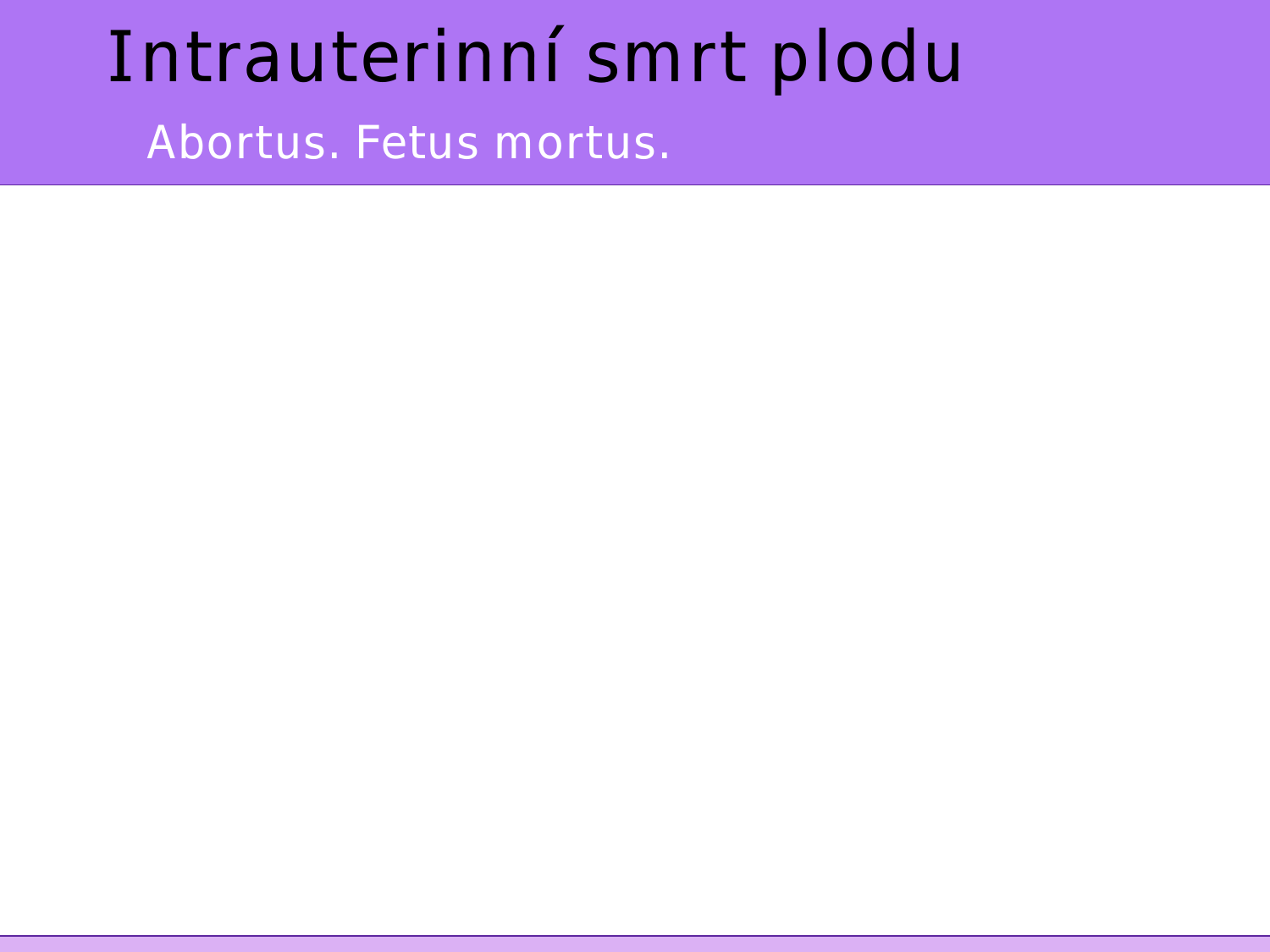

# Intrauterinní smrt plodu
Abortus. Fetus mortus.